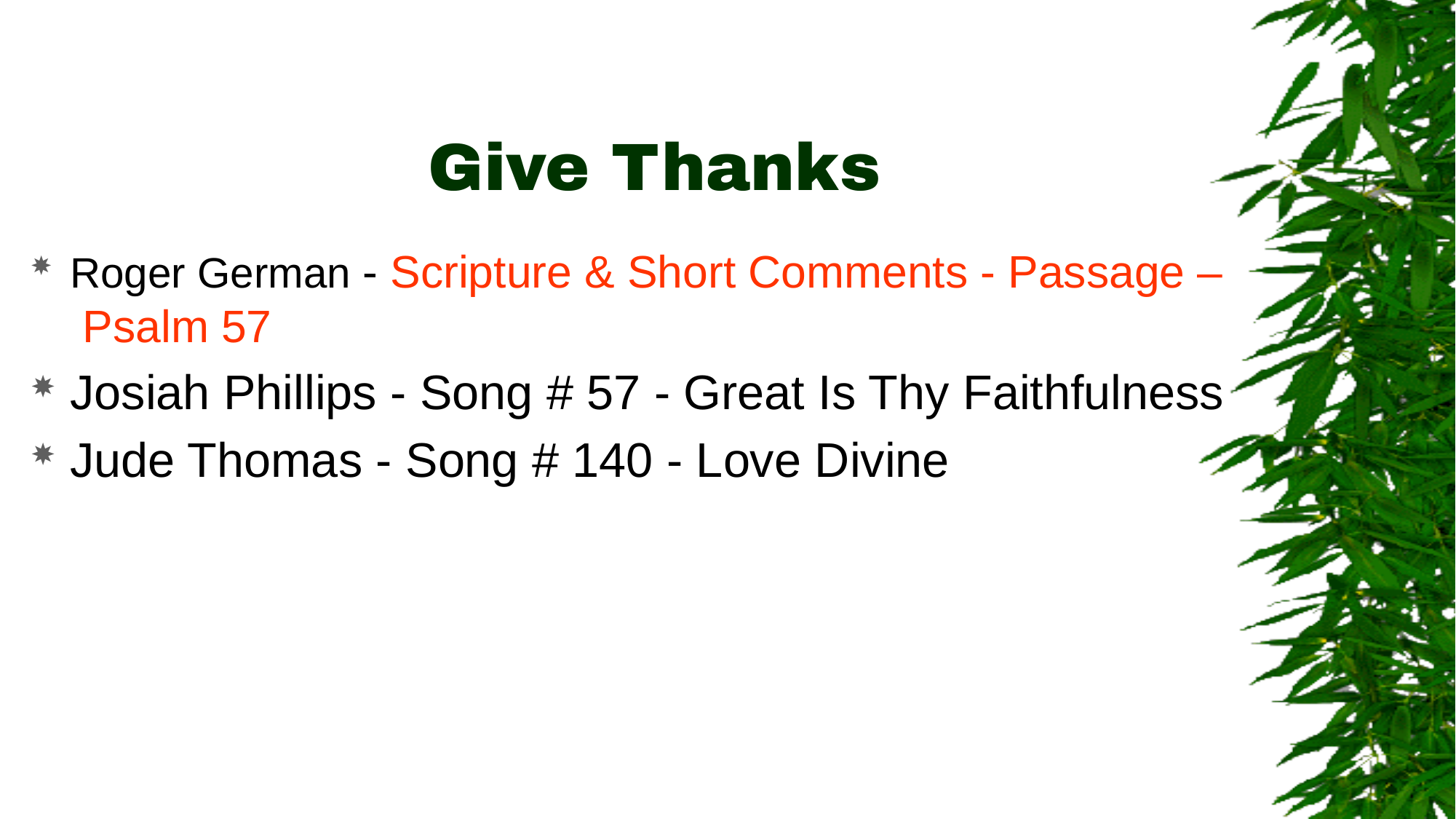

# Give Thanks
Roger German - Scripture & Short Comments - Passage –  Psalm 57
Josiah Phillips - Song # 57 - Great Is Thy Faithfulness
Jude Thomas - Song # 140 - Love Divine